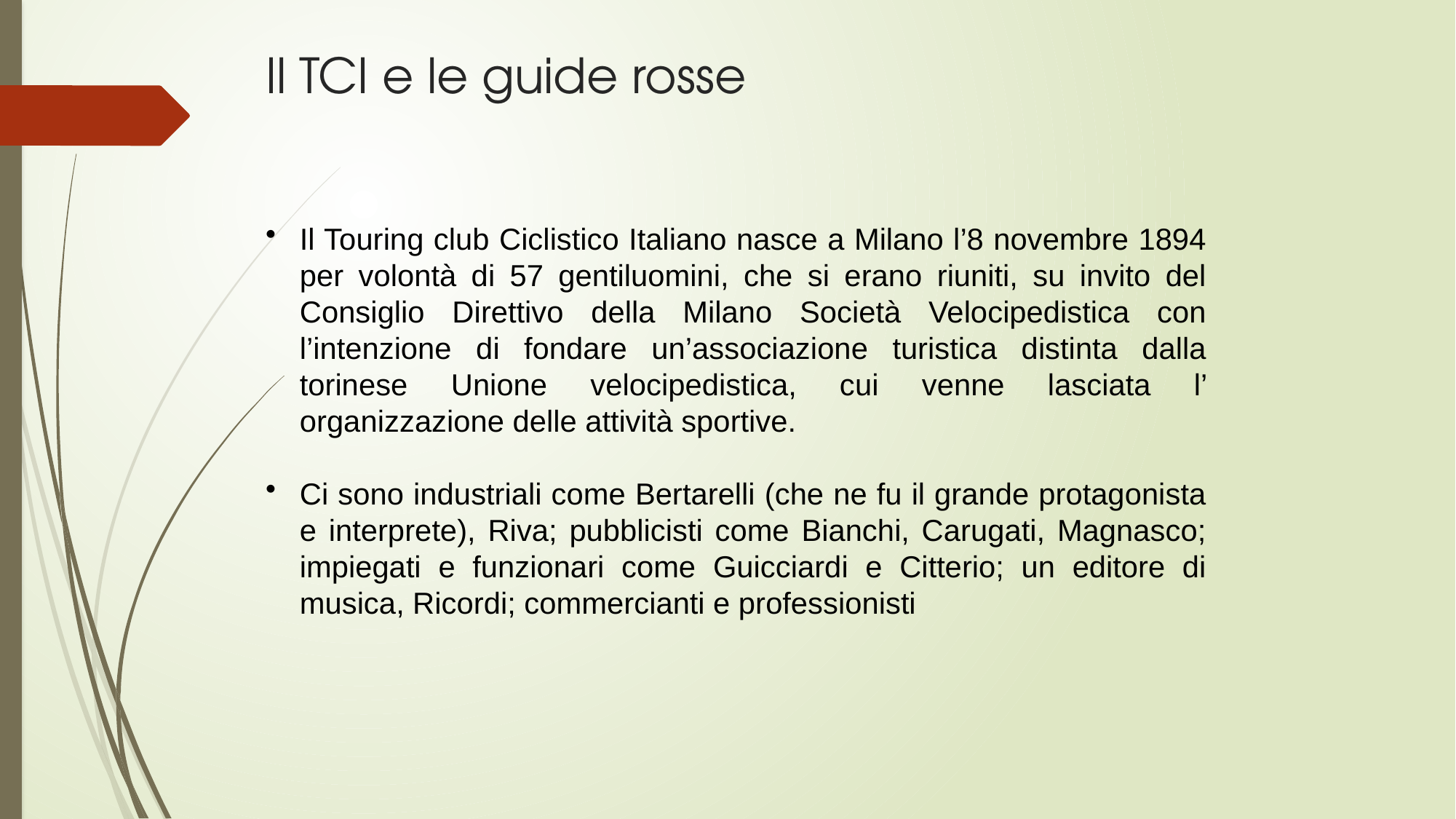

Il TCI e le guide rosse
Il Touring club Ciclistico Italiano nasce a Milano l’8 novembre 1894 per volontà di 57 gentiluomini, che si erano riuniti, su invito del Consiglio Direttivo della Milano Società Velocipedistica con l’intenzione di fondare un’associazione turistica distinta dalla torinese Unione velocipedistica, cui venne lasciata l’ organizzazione delle attività sportive.

Ci sono industriali come Bertarelli (che ne fu il grande protagonista e interprete), Riva; pubblicisti come Bianchi, Carugati, Magnasco; impiegati e funzionari come Guicciardi e Citterio; un editore di musica, Ricordi; commercianti e professionisti